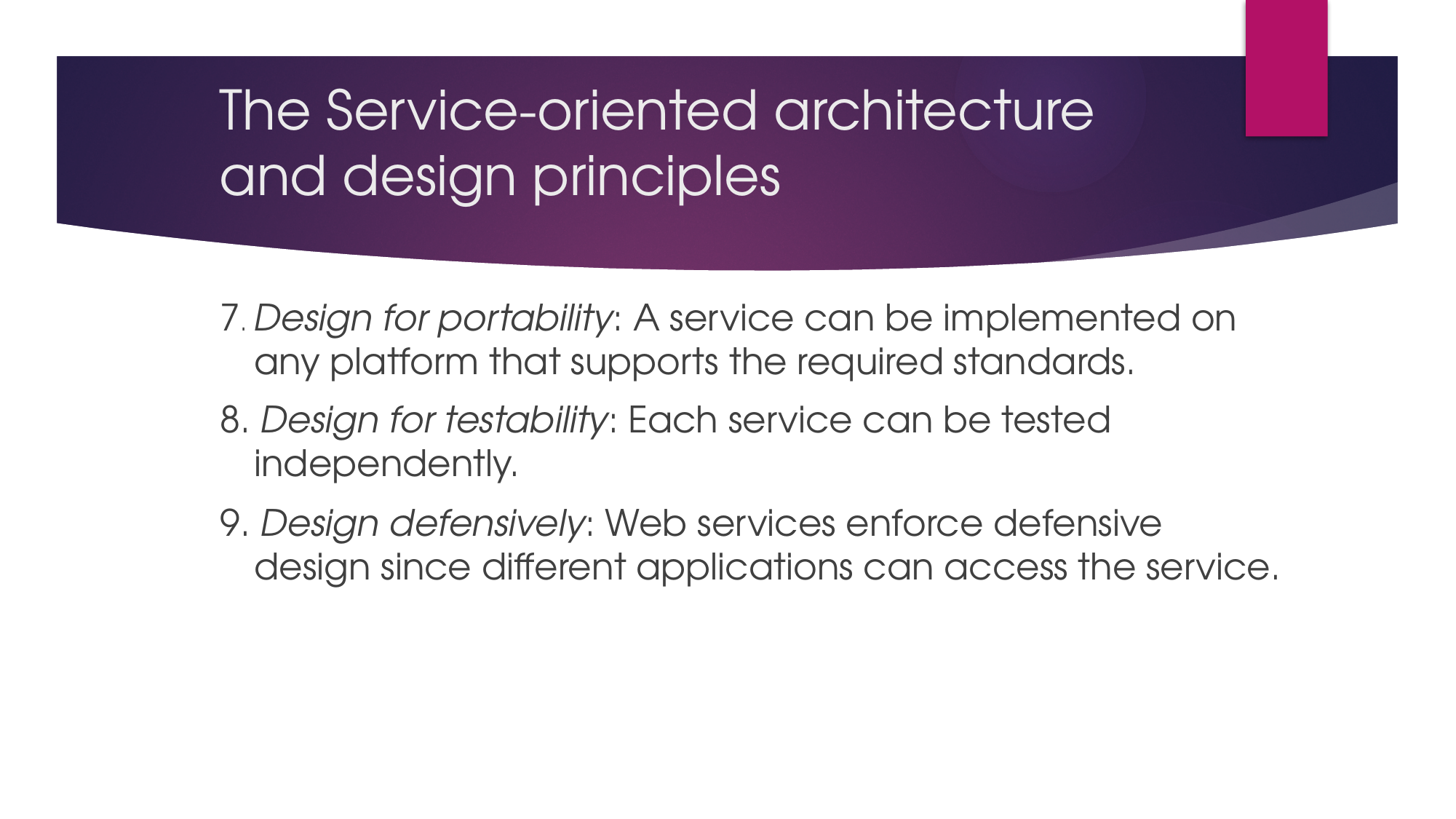

# The Service-oriented architecture and design principles
7. Design for portability: A service can be implemented on any platform that supports the required standards.
8. Design for testability: Each service can be tested independently.
9. Design defensively: Web services enforce defensive design since different applications can access the service.